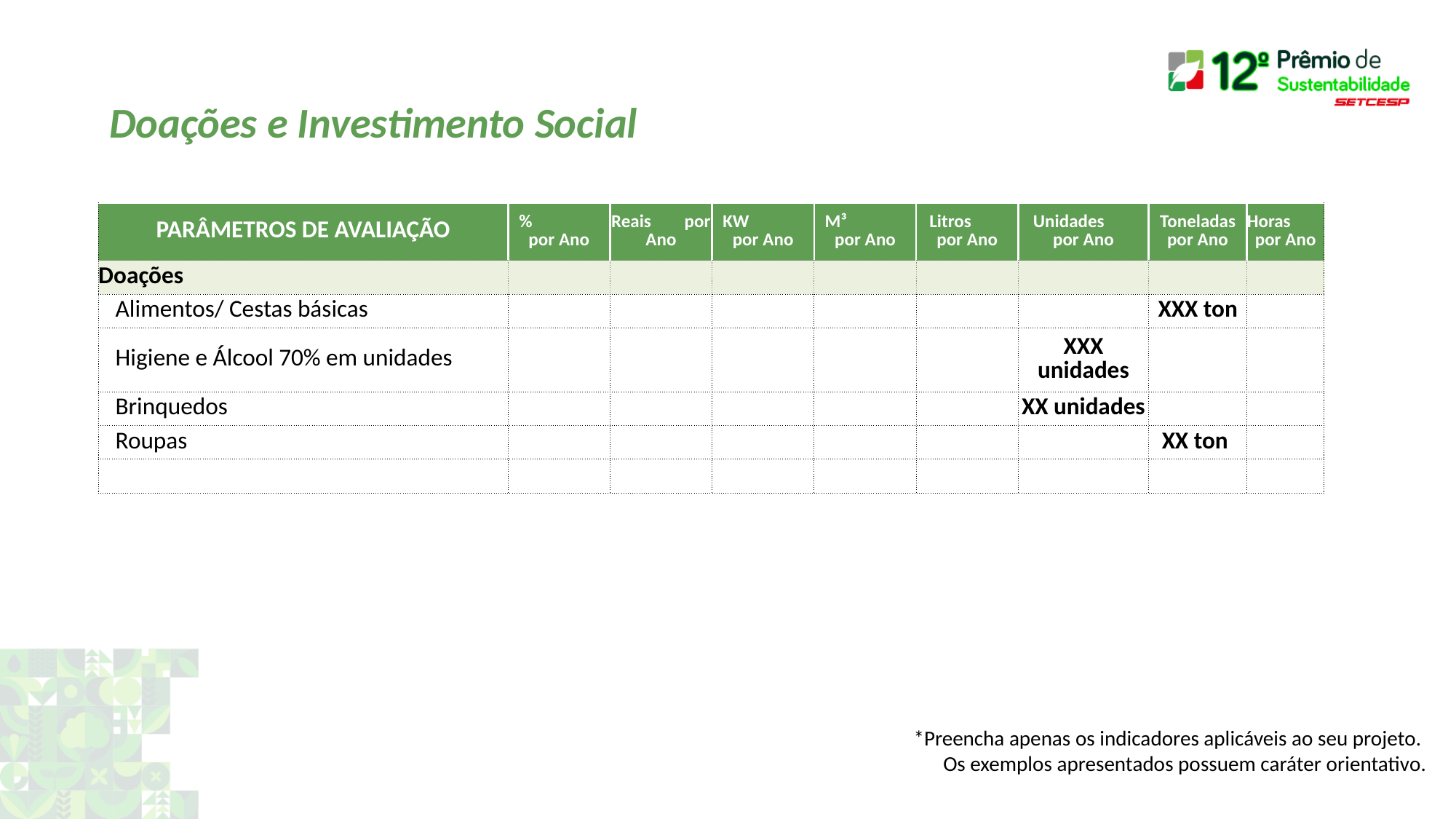

Doações e Investimento Social
| PARÂMETROS DE AVALIAÇÃO | % por Ano | Reais por Ano | KW por Ano | M³ por Ano | Litros por Ano | Unidades por Ano | Toneladas por Ano | Horas por Ano |
| --- | --- | --- | --- | --- | --- | --- | --- | --- |
| Doações |  |  |  |  |  |  |  |  |
| Alimentos/ Cestas básicas |  |  |  |  |  |  | XXX ton |  |
| Higiene e Álcool 70% em unidades |  |  |  |  |  | XXX unidades |  |  |
| Brinquedos |  |  |  |  |  | XX unidades |  |  |
| Roupas |  |  |  |  |  |  | XX ton |  |
|  |  |  |  |  |  |  |  |  |
*Preencha apenas os indicadores aplicáveis ao seu projeto.
Os exemplos apresentados possuem caráter orientativo.